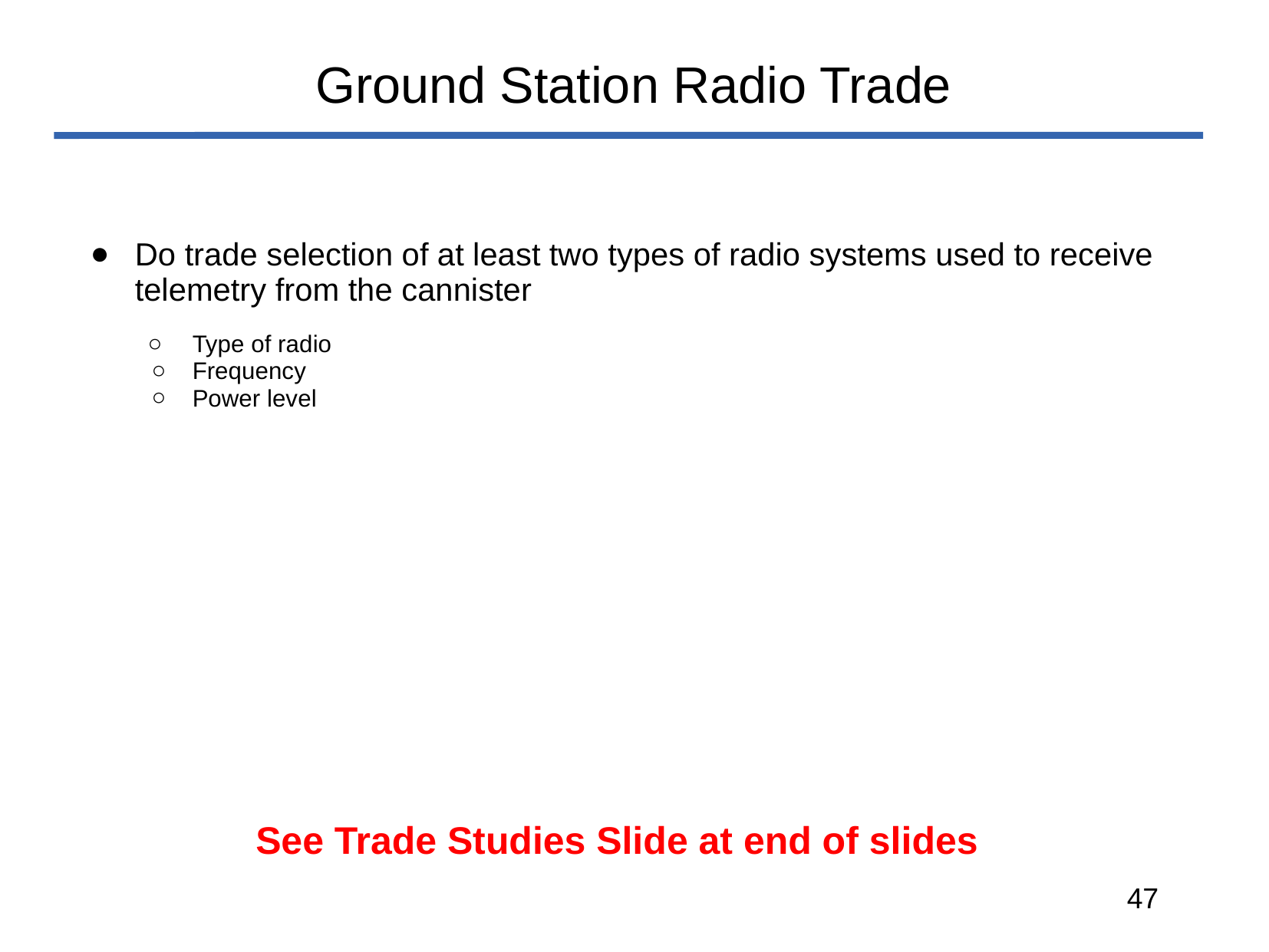

# Ground Station Radio Trade
Do trade selection of at least two types of radio systems used to receive telemetry from the cannister
Type of radio
Frequency
Power level

See Trade Studies Slide at end of slides
47